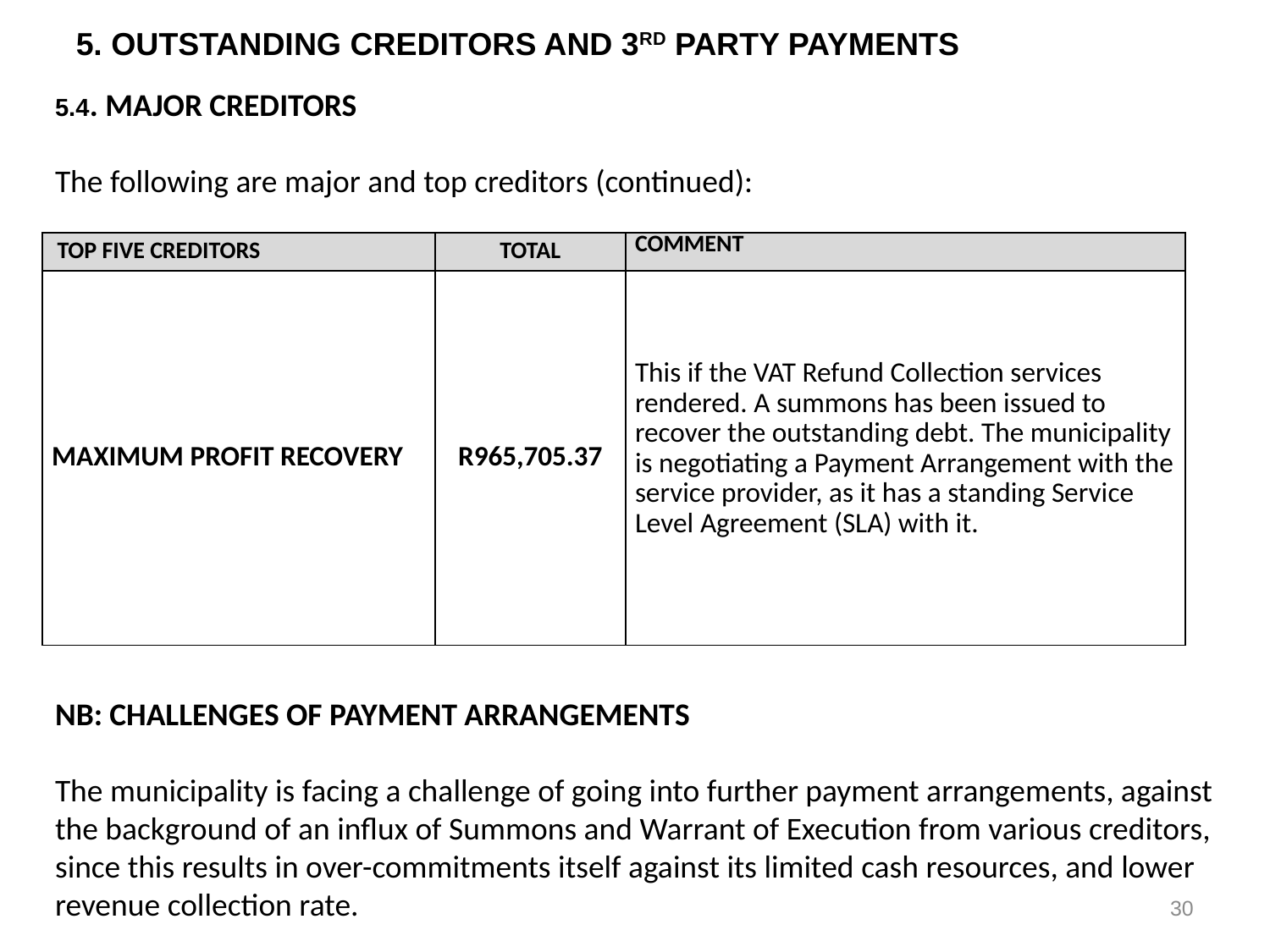

5. OUTSTANDING CREDITORS AND 3RD PARTY PAYMENTS
5.4. MAJOR CREDITORS
The following are major and top creditors (continued):

NB: CHALLENGES OF PAYMENT ARRANGEMENTS
The municipality is facing a challenge of going into further payment arrangements, against the background of an influx of Summons and Warrant of Execution from various creditors, since this results in over-commitments itself against its limited cash resources, and lower revenue collection rate.

| TOP FIVE CREDITORS | TOTAL | COMMENT |
| --- | --- | --- |
| MAXIMUM PROFIT RECOVERY | R965,705.37 | This if the VAT Refund Collection services rendered. A summons has been issued to recover the outstanding debt. The municipality is negotiating a Payment Arrangement with the service provider, as it has a standing Service Level Agreement (SLA) with it. |
30